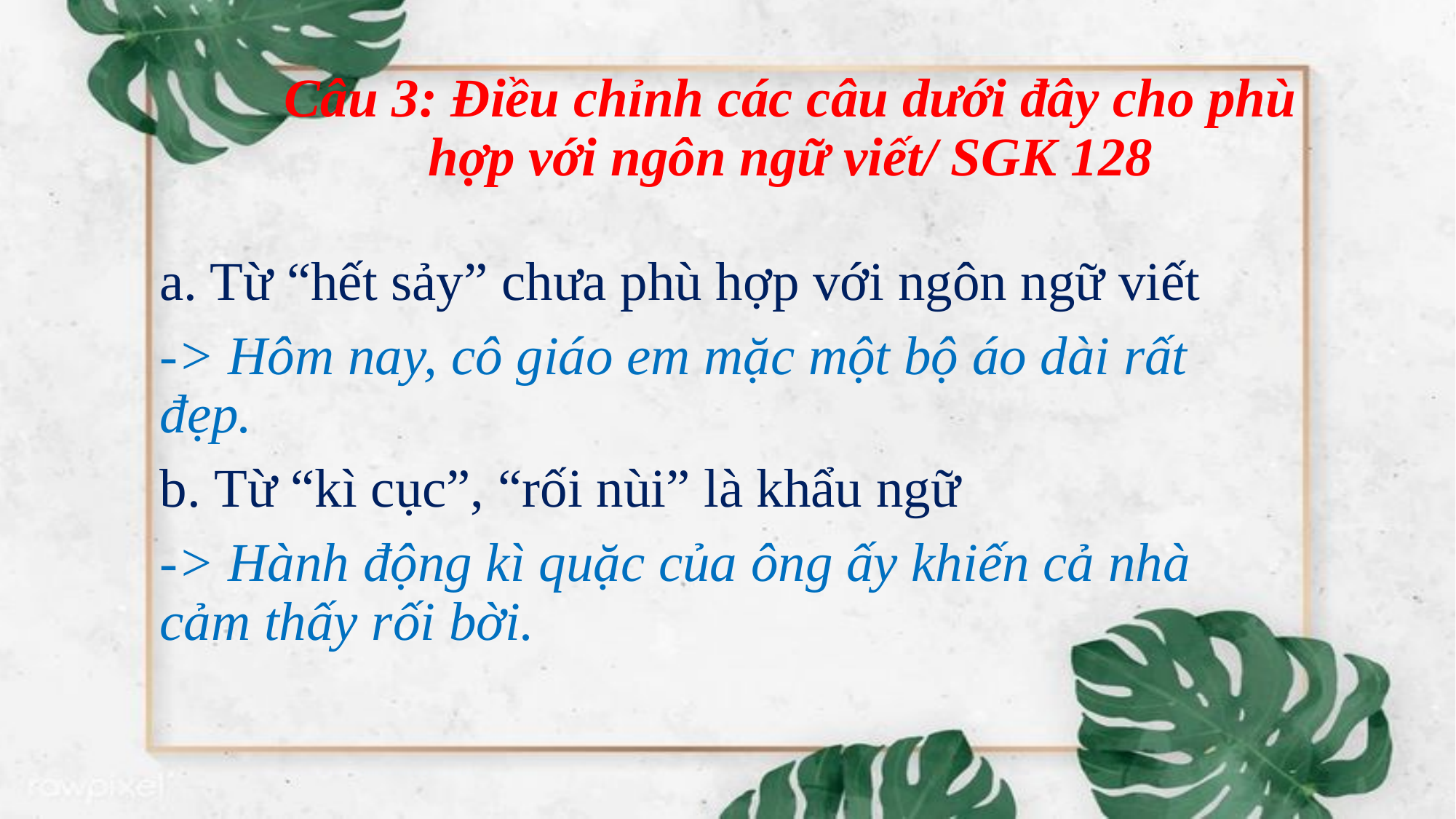

# Câu 3: Điều chỉnh các câu dưới đây cho phù hợp với ngôn ngữ viết/ SGK 128
a. Từ “hết sảy” chưa phù hợp với ngôn ngữ viết
-> Hôm nay, cô giáo em mặc một bộ áo dài rất đẹp.
b. Từ “kì cục”, “rối nùi” là khẩu ngữ
-> Hành động kì quặc của ông ấy khiến cả nhà cảm thấy rối bời.